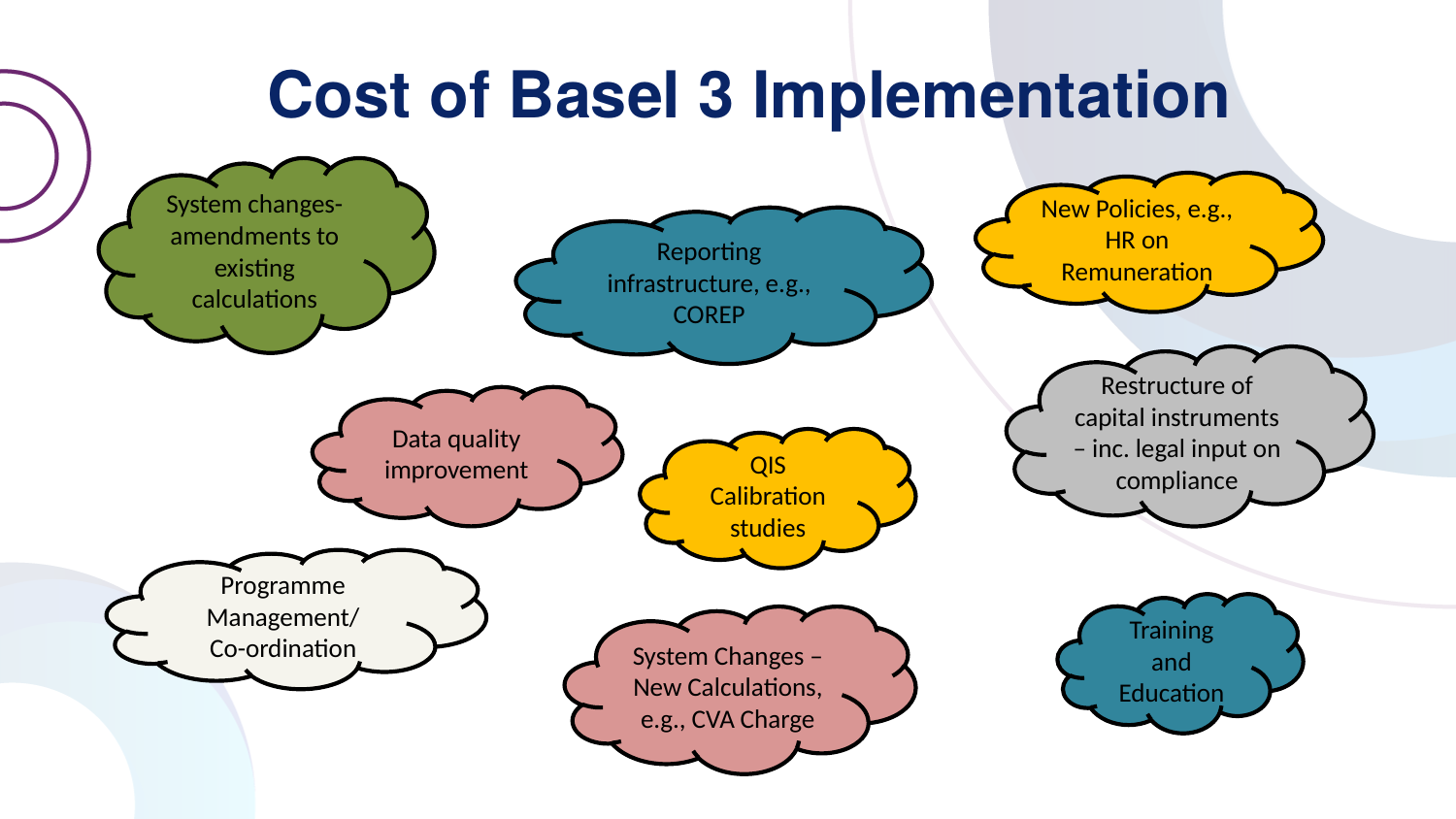

Cost of Basel 3 Implementation
System changes- amendments to existing calculations
New Policies, e.g., HR on Remuneration
Reporting infrastructure, e.g., COREP
Restructure of capital instruments – inc. legal input on compliance
Data quality improvement
QIS Calibration studies
Programme Management/
Co-ordination
Training and Education
System Changes – New Calculations, e.g., CVA Charge